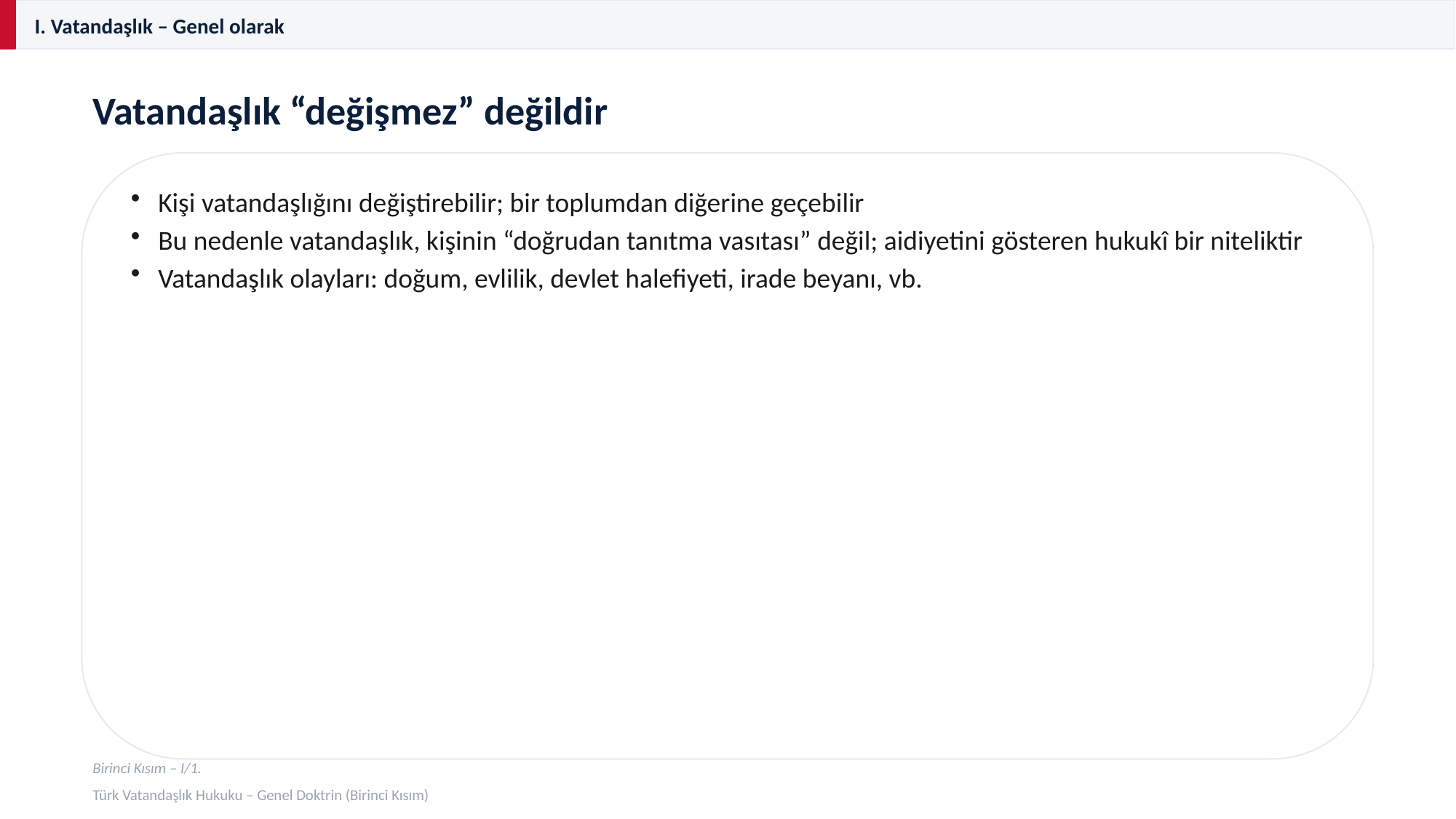

I. Vatandaşlık – Genel olarak
Vatandaşlık “değişmez” değildir

Kişi vatandaşlığını değiştirebilir; bir toplumdan diğerine geçebilir
Bu nedenle vatandaşlık, kişinin “doğrudan tanıtma vasıtası” değil; aidiyetini gösteren hukukî bir niteliktir
Vatandaşlık olayları: doğum, evlilik, devlet halefiyeti, irade beyanı, vb.
Birinci Kısım – I/1.
Türk Vatandaşlık Hukuku – Genel Doktrin (Birinci Kısım)